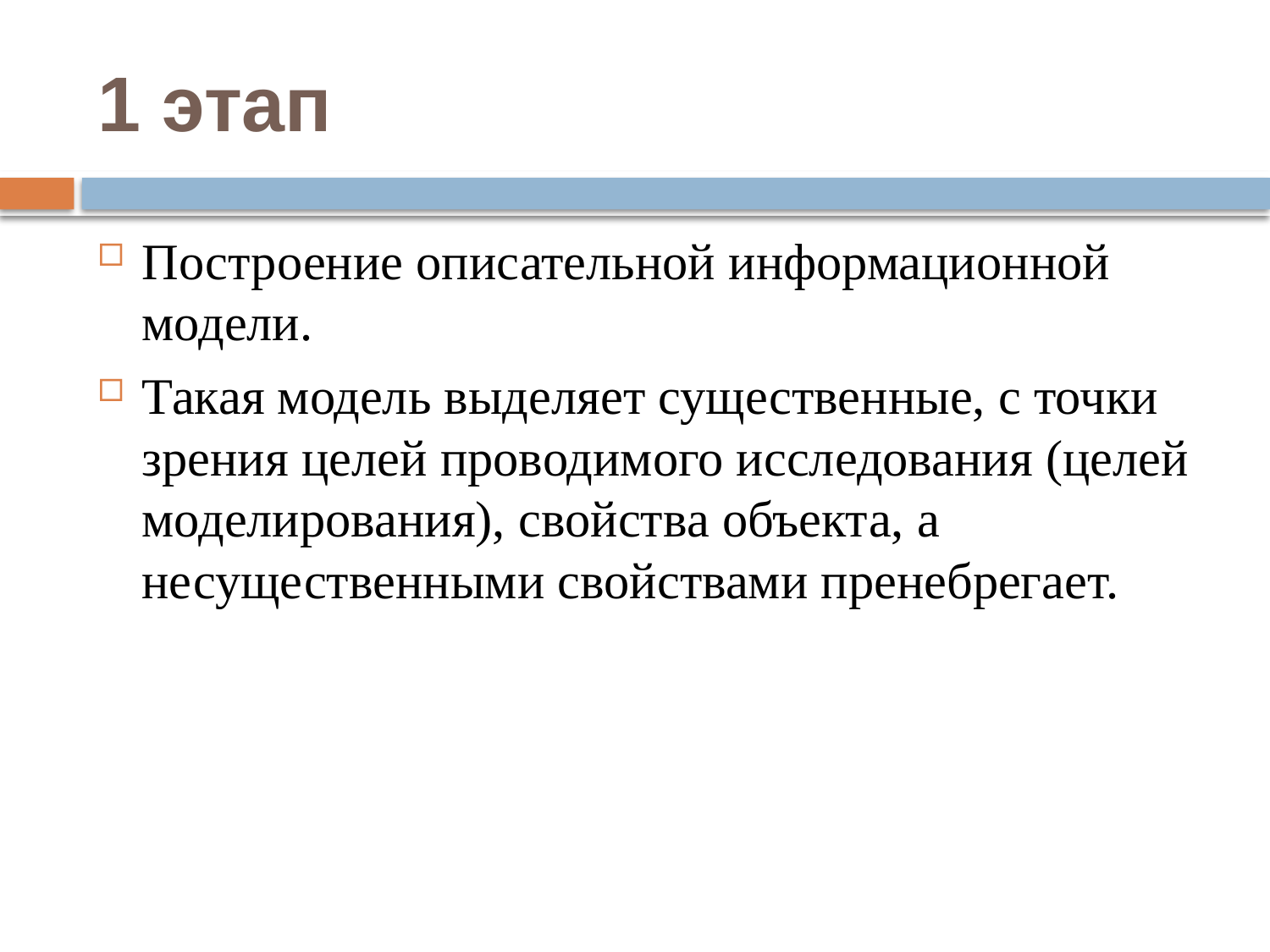

# 1 этап
Построение описательной информационной модели.
Такая модель выделяет существенные, с точки зрения целей проводимого исследования (целей моделирования), свойства объекта, а несущественными свойствами пренебрегает.